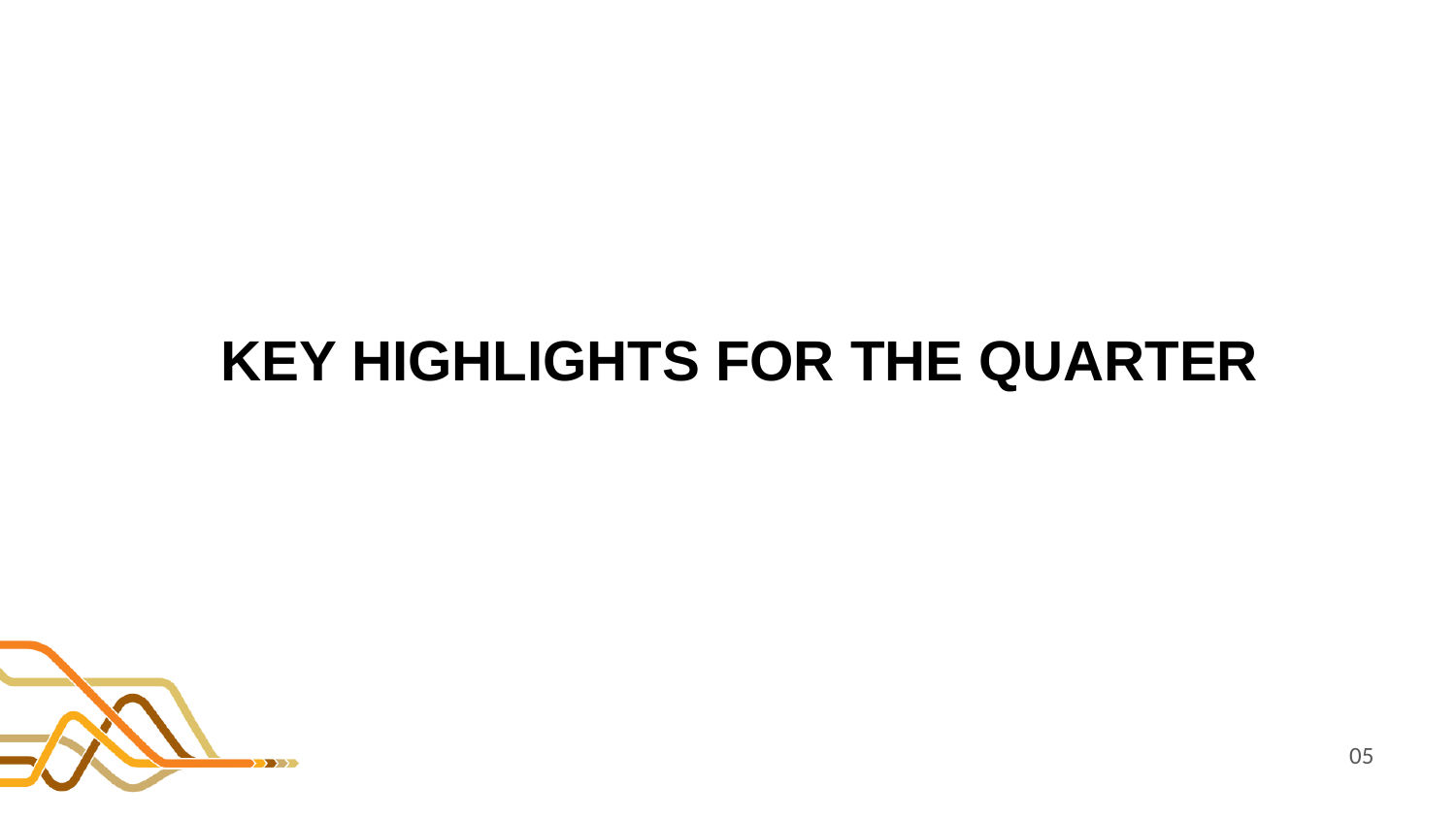

# KEY HIGHLIGHTS FOR THE QUARTER
05